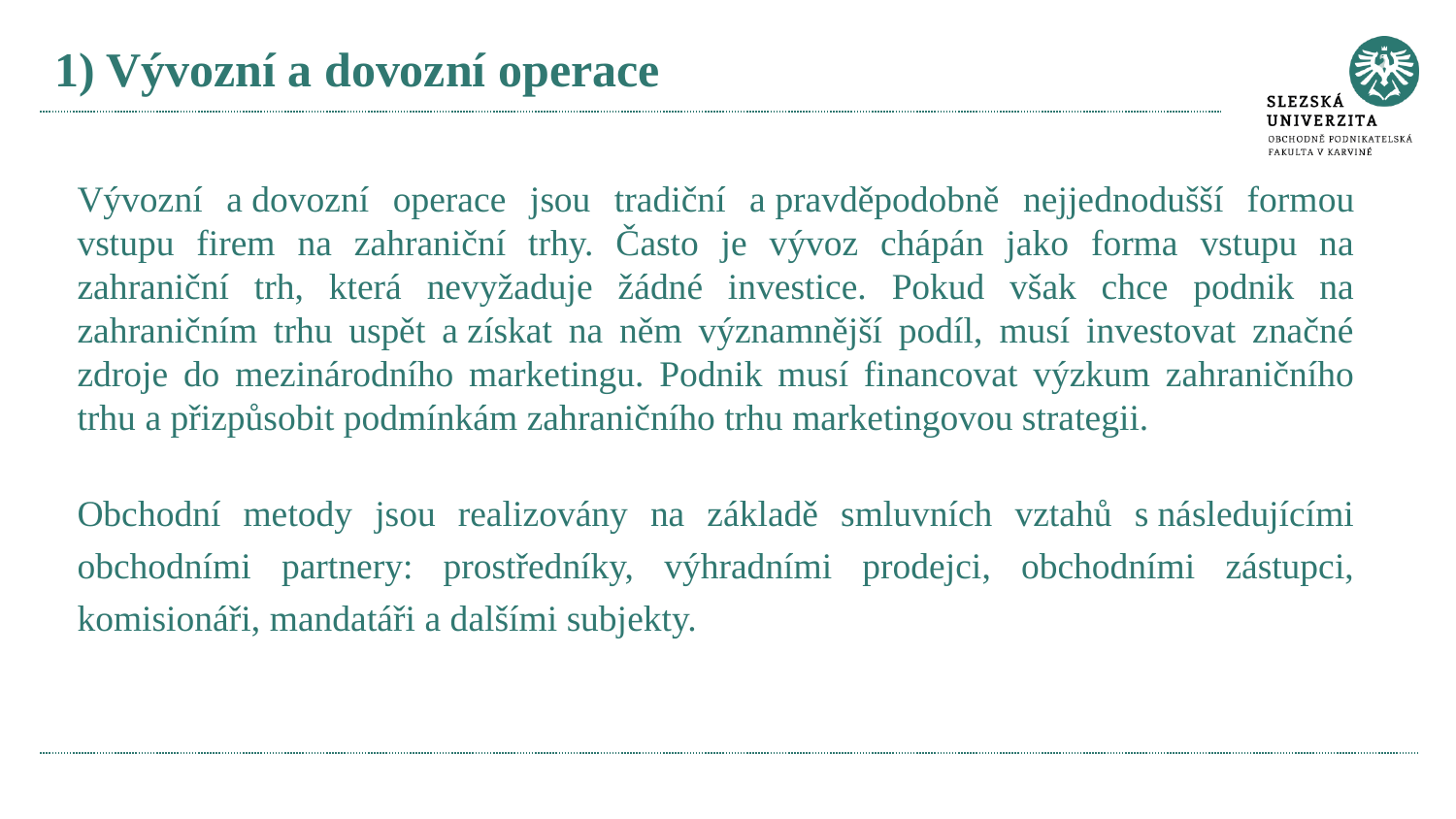

# 1) Vývozní a dovozní operace
Vývozní a dovozní operace jsou tradiční a pravděpodobně nejjednodušší formou vstupu firem na zahraniční trhy. Často je vývoz chápán jako forma vstupu na zahraniční trh, která nevyžaduje žádné investice. Pokud však chce podnik na zahraničním trhu uspět a získat na něm významnější podíl, musí investovat značné zdroje do mezinárodního marketingu. Podnik musí financovat výzkum zahraničního trhu a přizpůsobit podmínkám zahraničního trhu marketingovou strategii.

Obchodní metody jsou realizovány na základě smluvních vztahů s následujícími obchodními partnery: prostředníky, výhradními prodejci, obchodními zástupci, komisionáři, mandatáři a dalšími subjekty.